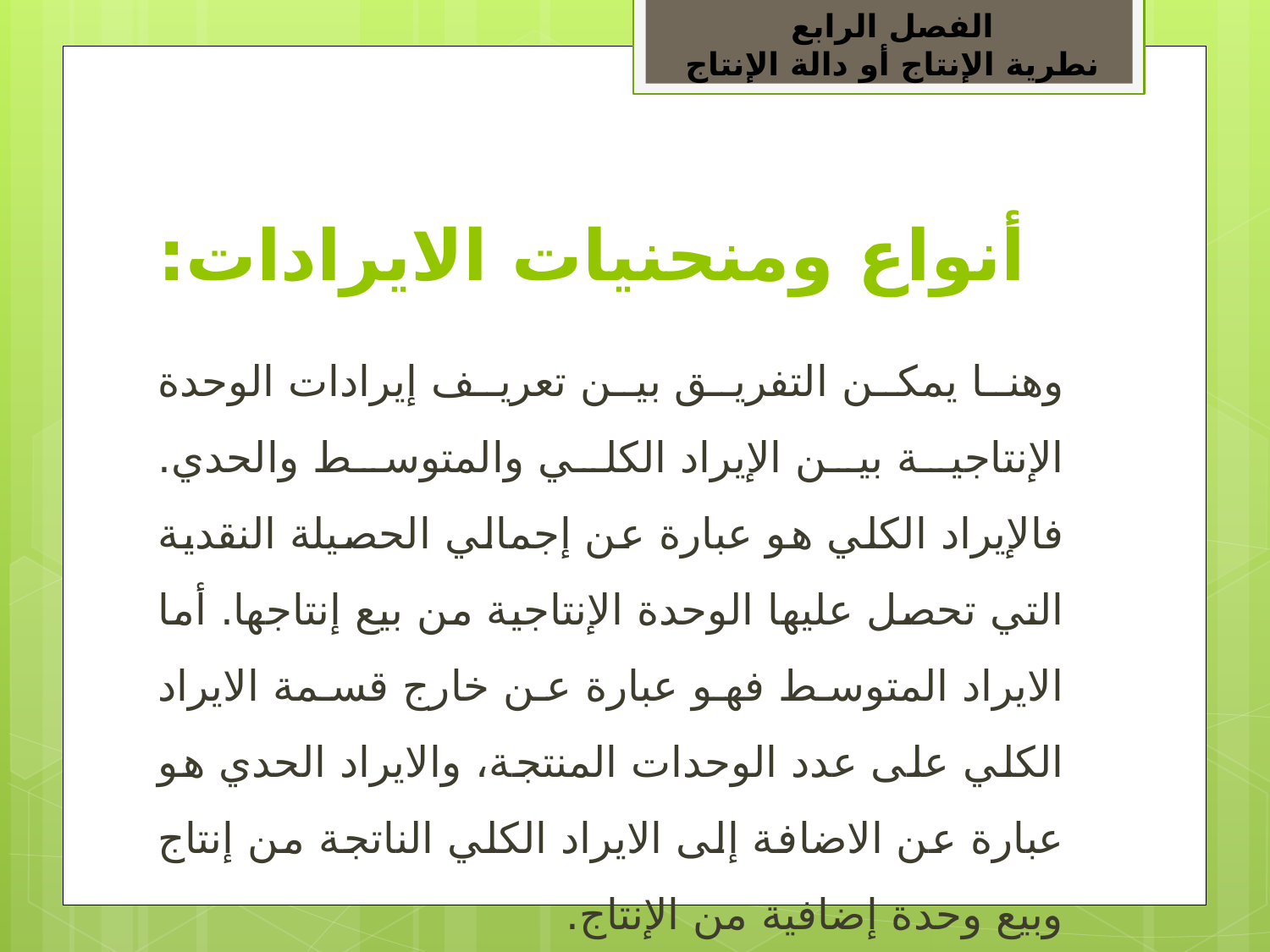

الفصل الرابع
نطرية الإنتاج أو دالة الإنتاج
# أنواع ومنحنيات الايرادات:
وهنا يمكن التفريق بين تعريف إيرادات الوحدة الإنتاجية بين الإيراد الكلي والمتوسط والحدي. فالإيراد الكلي هو عبارة عن إجمالي الحصيلة النقدية التي تحصل عليها الوحدة الإنتاجية من بيع إنتاجها. أما الايراد المتوسط فهو عبارة عن خارج قسمة الايراد الكلي على عدد الوحدات المنتجة، والايراد الحدي هو عبارة عن الاضافة إلى الايراد الكلي الناتجة من إنتاج وبيع وحدة إضافية من الإنتاج.